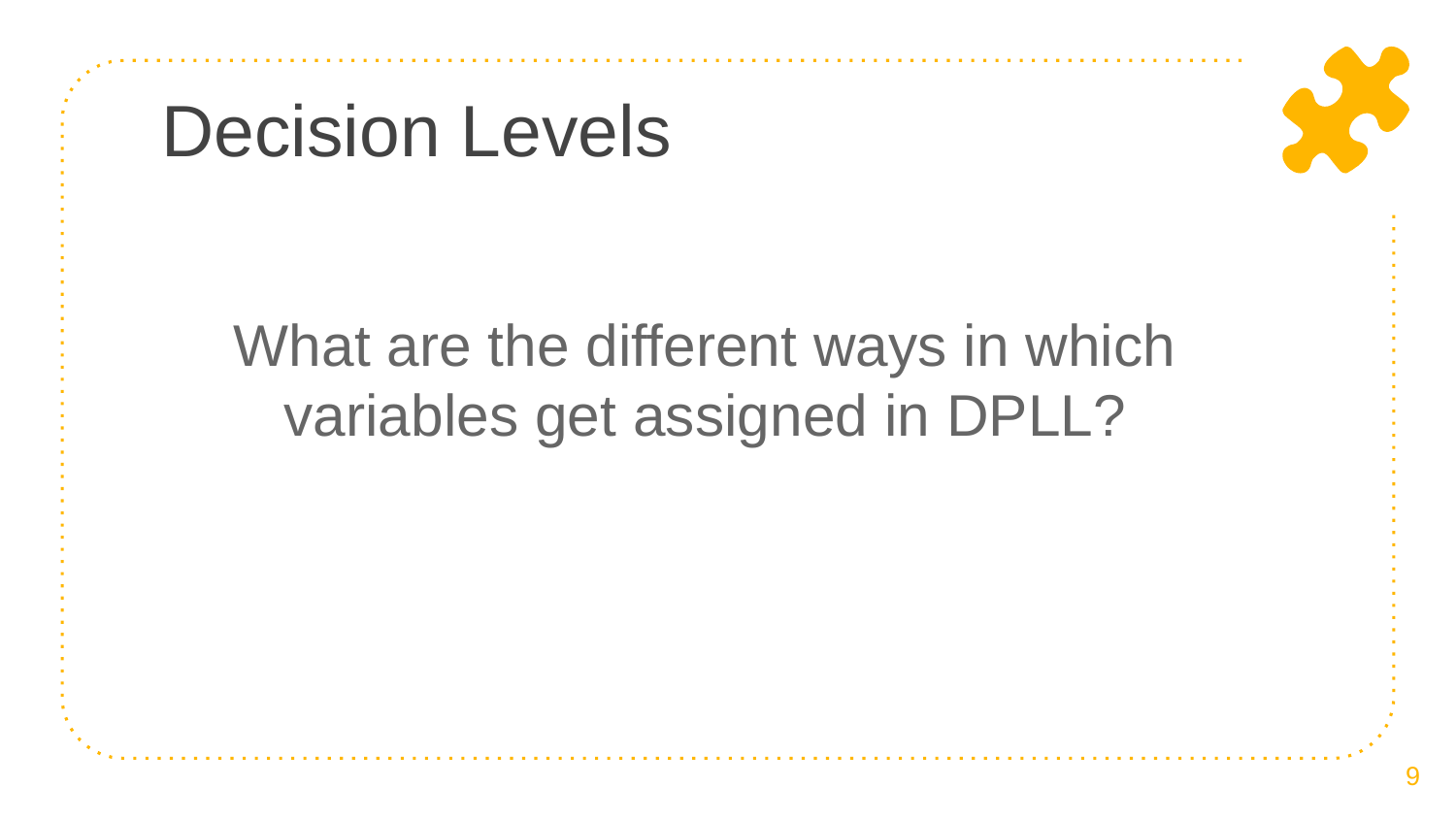

# Decision Levels
What are the different ways in which variables get assigned in DPLL?
9